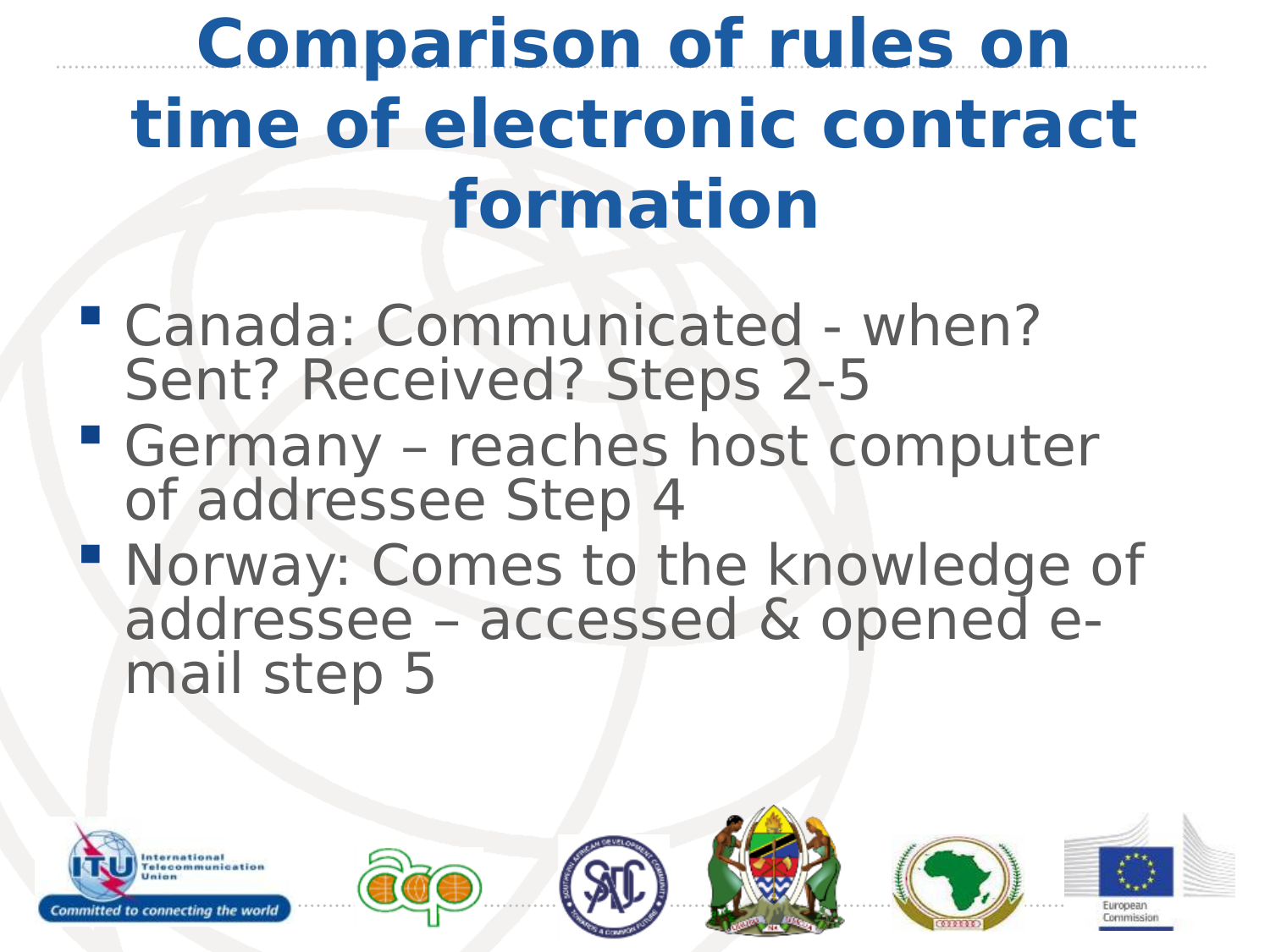

# Comparison of rules on time of electronic contract formation

Canada: Communicated - when? Sent? Received? Steps 2-5
Germany – reaches host computer of addressee Step 4
Norway: Comes to the knowledge of addressee – accessed & opened e-mail step 5